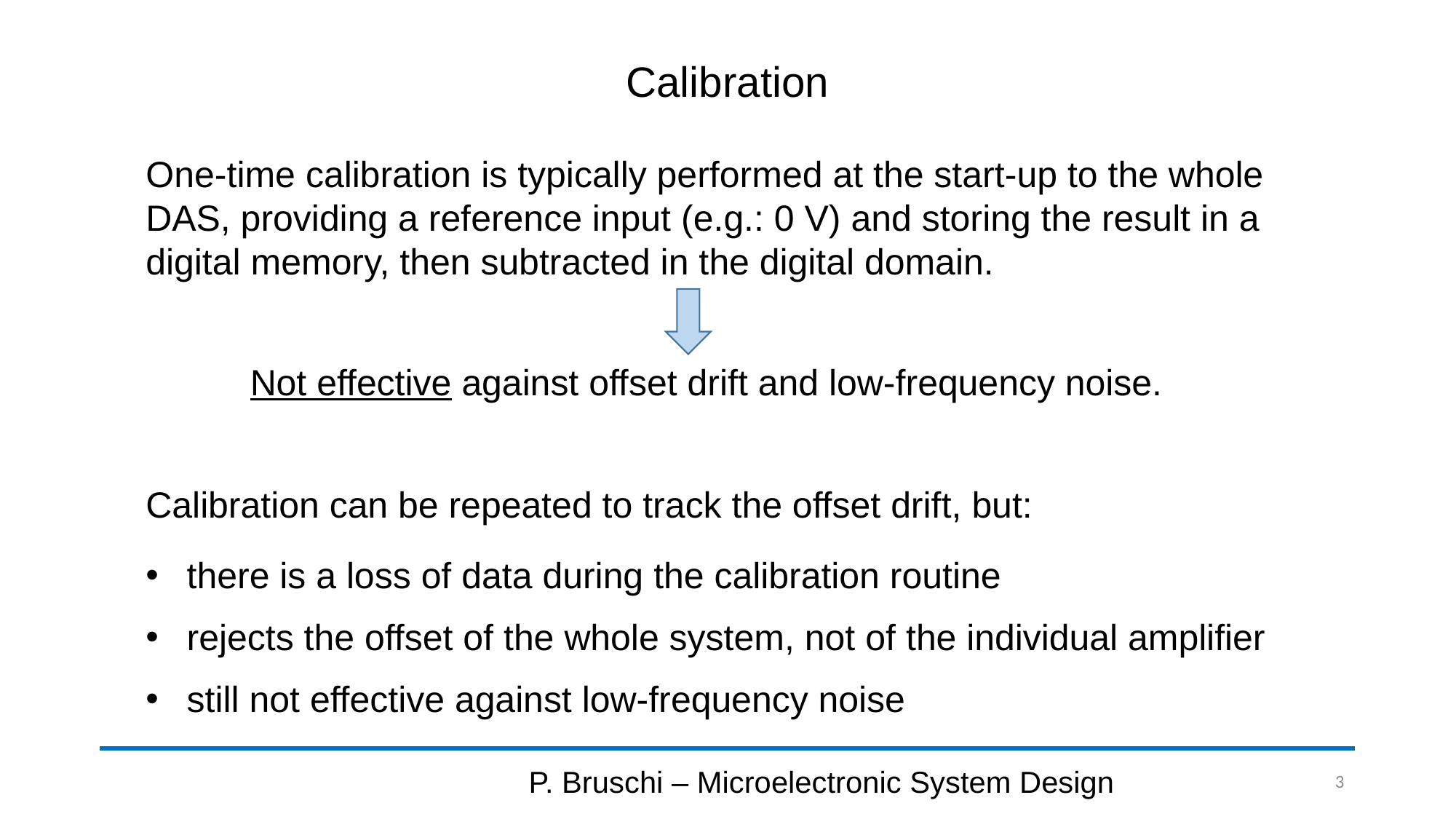

# Calibration
One-time calibration is typically performed at the start-up to the whole DAS, providing a reference input (e.g.: 0 V) and storing the result in a digital memory, then subtracted in the digital domain.

Not effective against offset drift and low-frequency noise.
Calibration can be repeated to track the offset drift, but:
there is a loss of data during the calibration routine
rejects the offset of the whole system, not of the individual amplifier
still not effective against low-frequency noise
P. Bruschi – Microelectronic System Design
3